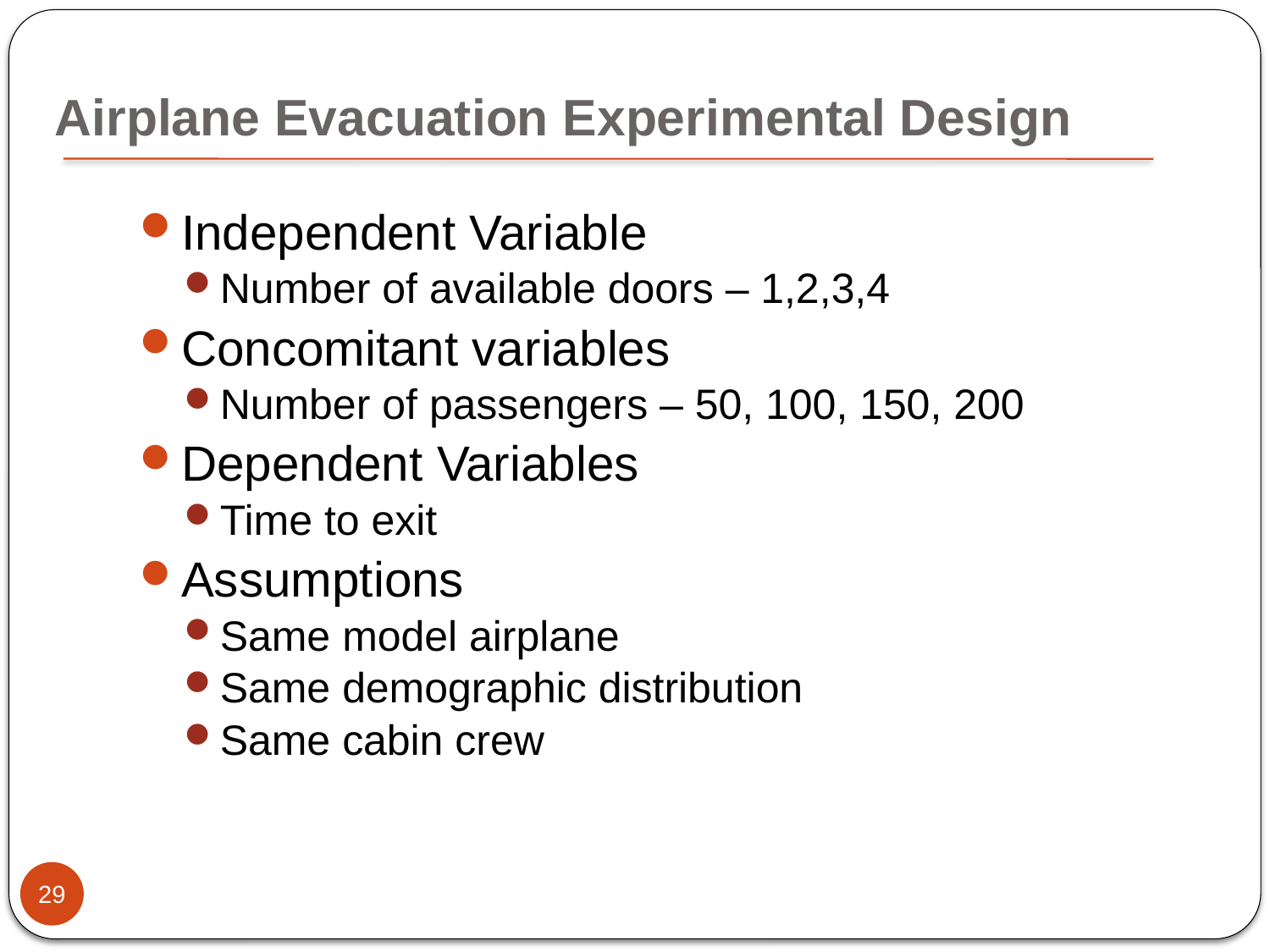

# Airplane Evacuation Experimental Design
Independent Variable
Number of available doors – 1,2,3,4
Concomitant variables
Number of passengers – 50, 100, 150, 200
Dependent Variables
Time to exit
Assumptions
Same model airplane
Same demographic distribution
Same cabin crew
29